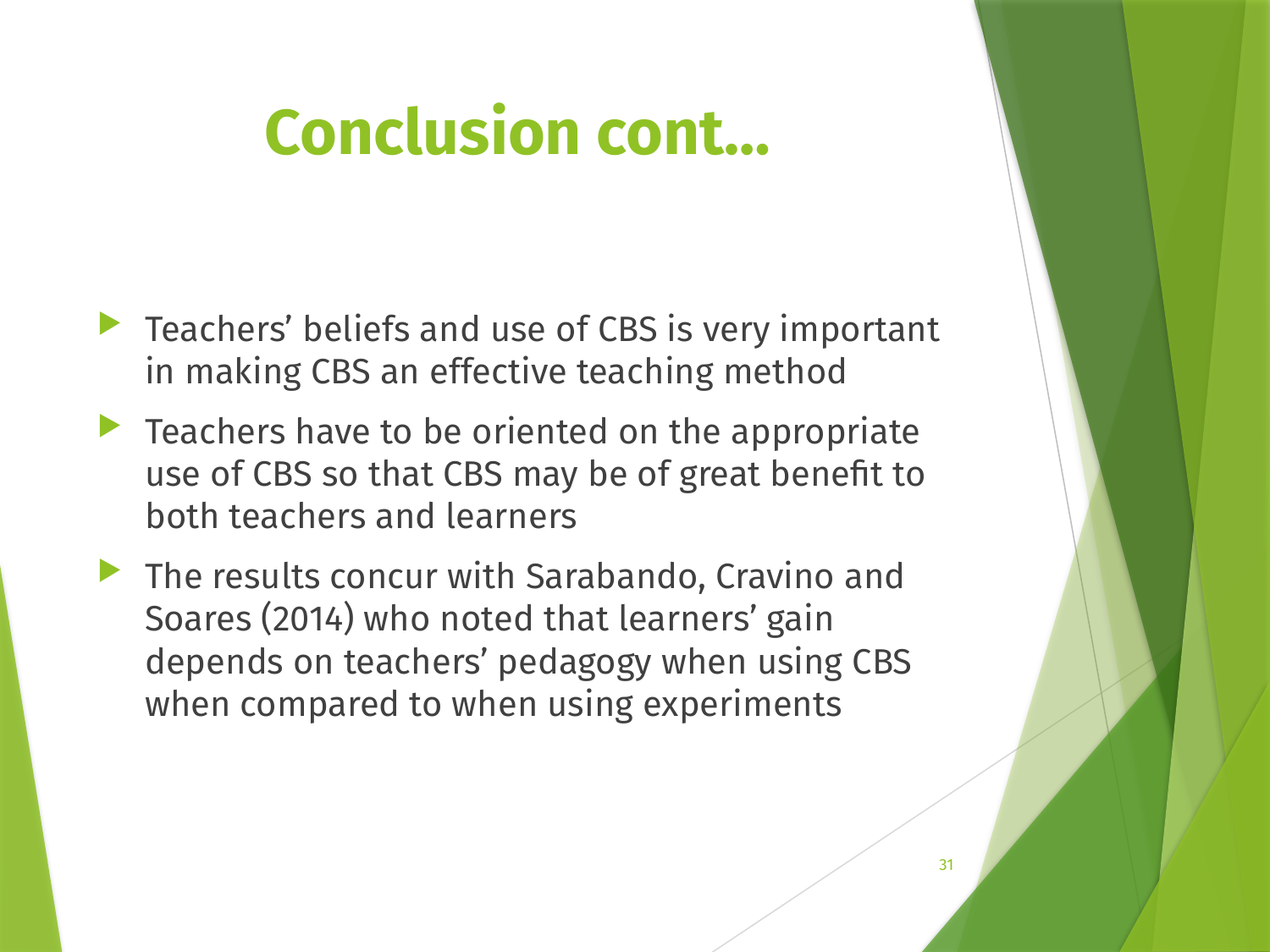

# Conclusion cont…
Teachers’ beliefs and use of CBS is very important in making CBS an effective teaching method
Teachers have to be oriented on the appropriate use of CBS so that CBS may be of great benefit to both teachers and learners
The results concur with Sarabando, Cravino and Soares (2014) who noted that learners’ gain depends on teachers’ pedagogy when using CBS when compared to when using experiments

31